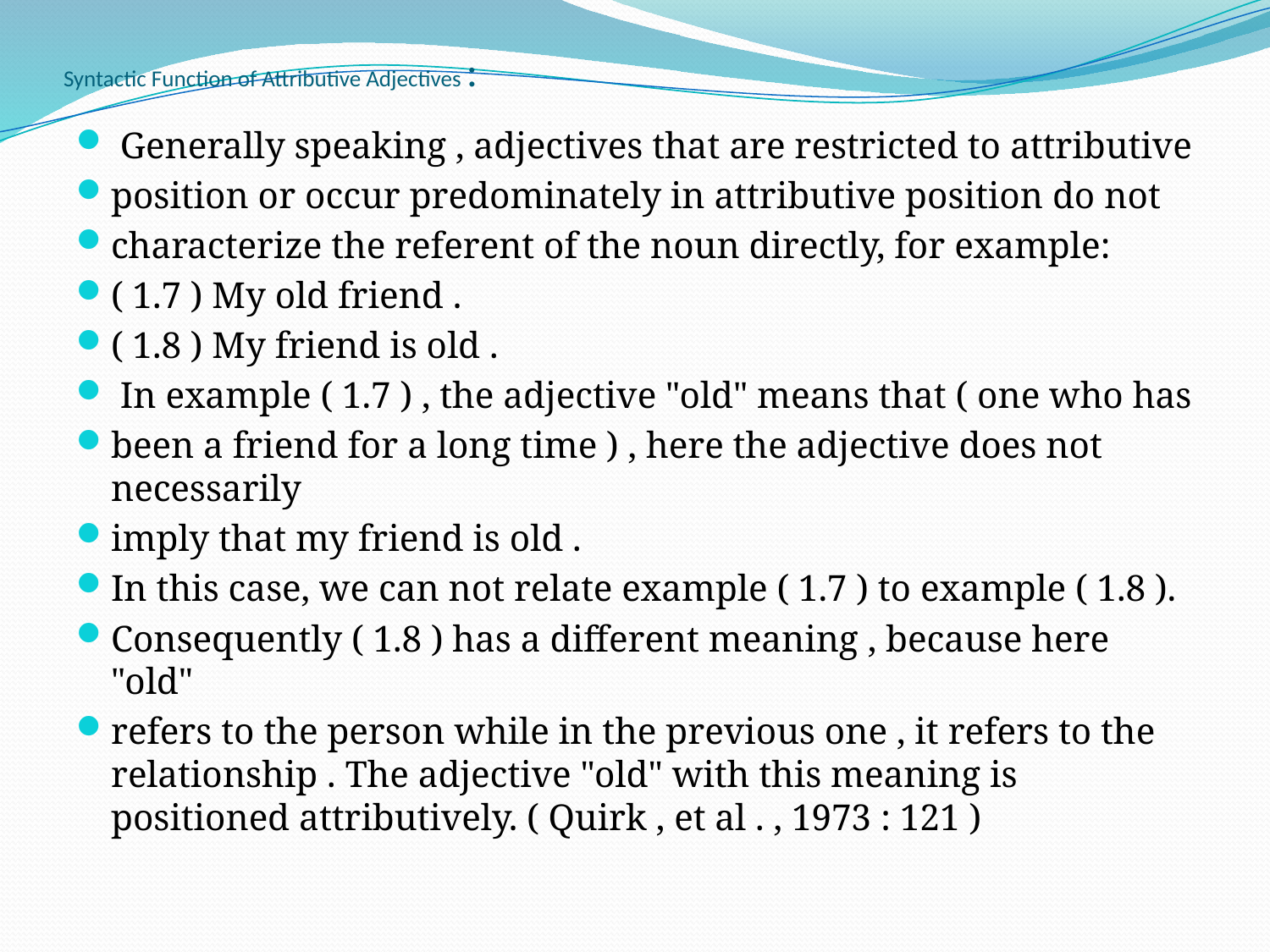

# Syntactic Function of Attributive Adjectives :
 Generally speaking , adjectives that are restricted to attributive
position or occur predominately in attributive position do not
characterize the referent of the noun directly, for example:
( 1.7 ) My old friend .
( 1.8 ) My friend is old .
 In example ( 1.7 ) , the adjective "old" means that ( one who has
been a friend for a long time ) , here the adjective does not necessarily
imply that my friend is old .
In this case, we can not relate example ( 1.7 ) to example ( 1.8 ).
Consequently ( 1.8 ) has a different meaning , because here "old"
refers to the person while in the previous one , it refers to the relationship . The adjective "old" with this meaning is positioned attributively. ( Quirk , et al . , 1973 : 121 )